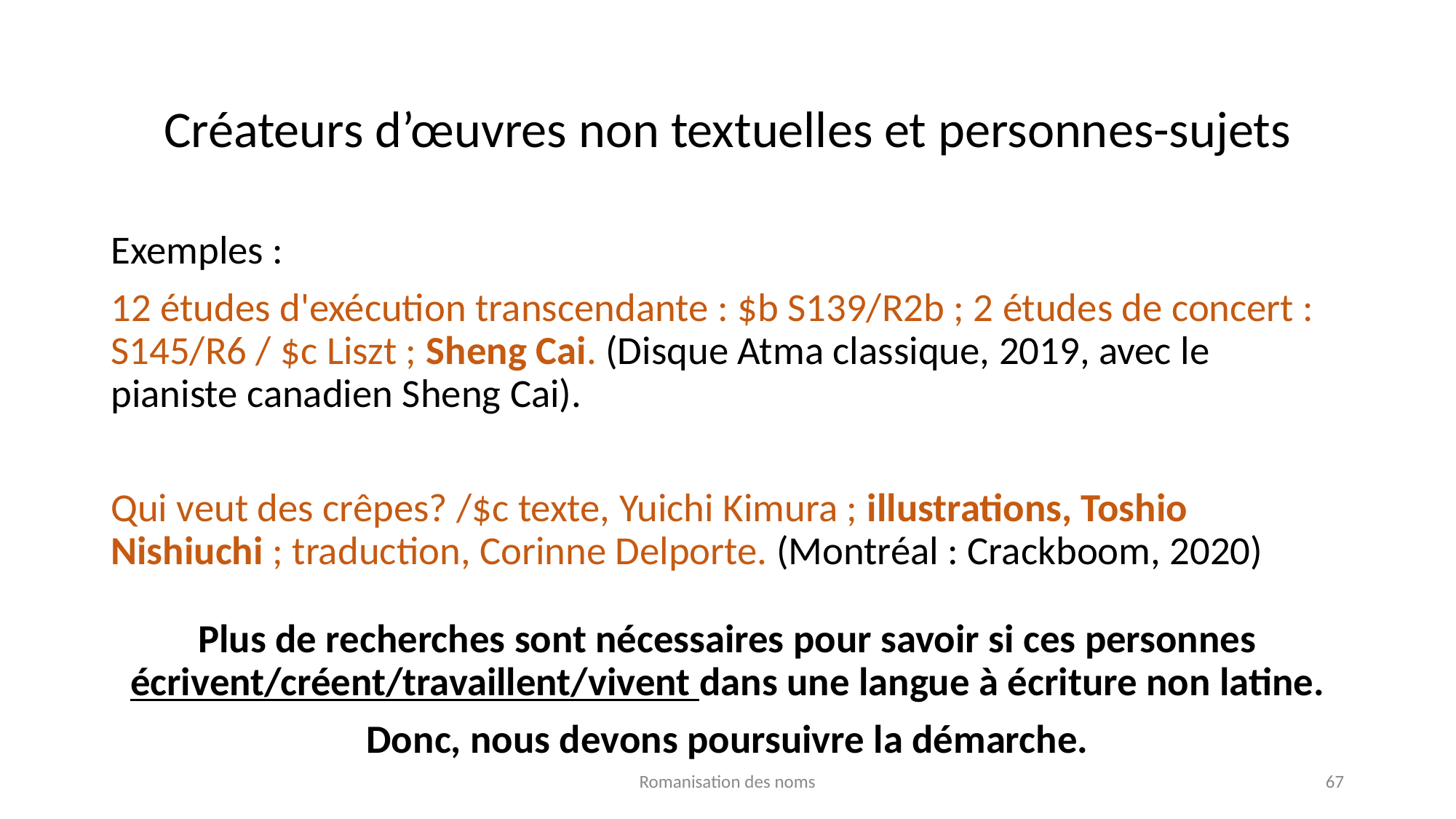

# Créateurs d’œuvres non textuelles et personnes-sujets

Exemples :
12 études d'exécution transcendante : $b S139/R2b ; 2 études de concert : S145/R6 / $c Liszt ; Sheng Cai. (Disque Atma classique, 2019, avec le pianiste canadien Sheng Cai).

Qui veut des crêpes? /$c texte, Yuichi Kimura ; illustrations, Toshio Nishiuchi ; traduction, Corinne Delporte. (Montréal : Crackboom, 2020)

Plus de recherches sont nécessaires pour savoir si ces personnes écrivent/créent/travaillent/vivent dans une langue à écriture non latine.
Donc, nous devons poursuivre la démarche.
Romanisation des noms
67